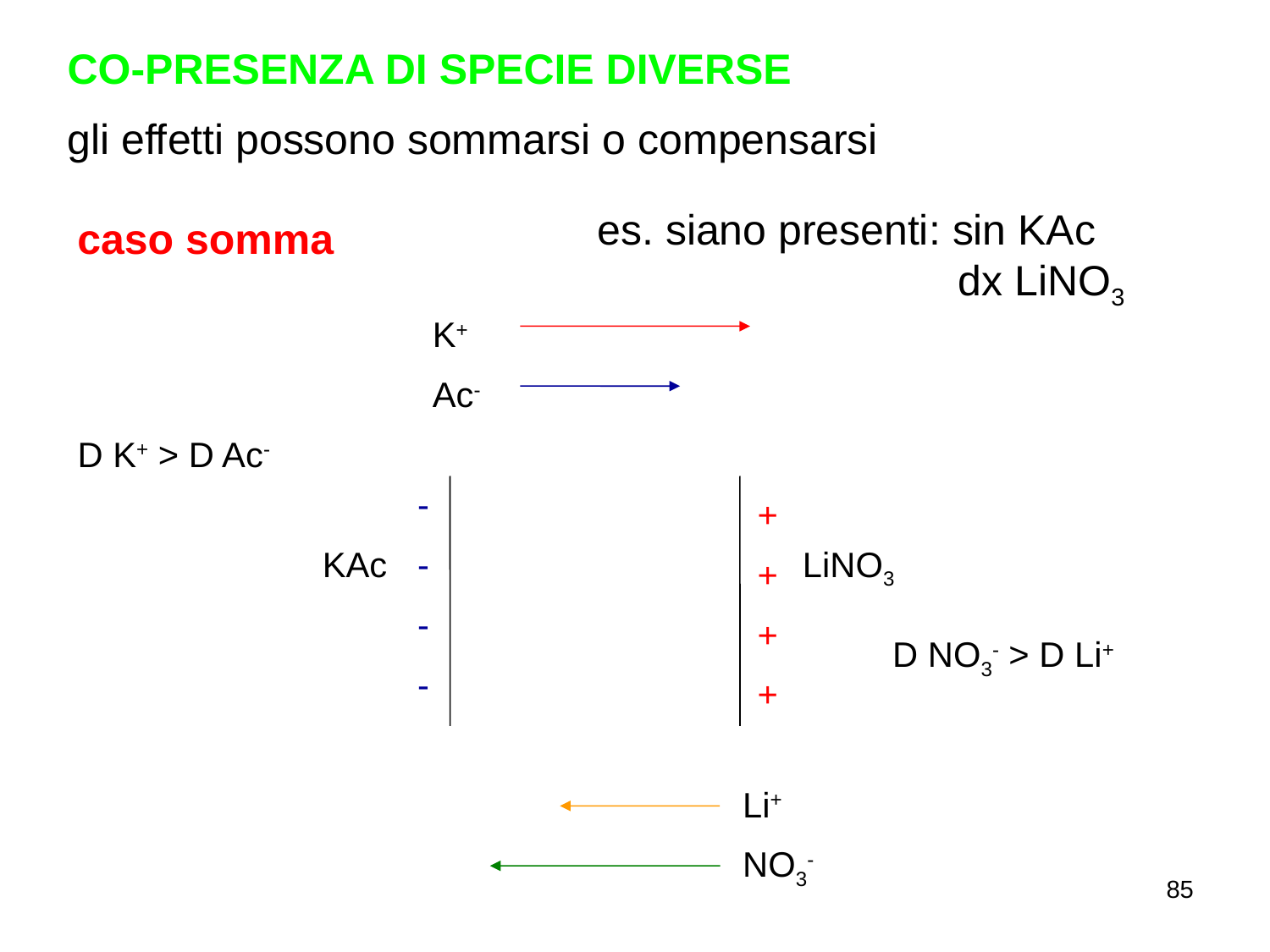

CO-PRESENZA DI SPECIE DIVERSE
gli effetti possono sommarsi o compensarsi
es. siano presenti: sin KAc
		         dx LiNO3
caso somma
K+
Ac-

D K+ > D Ac-

-
-
-
-

+
+
+
+

KAc
LiNO3
D NO3- > D Li+
Li+
NO3-

85